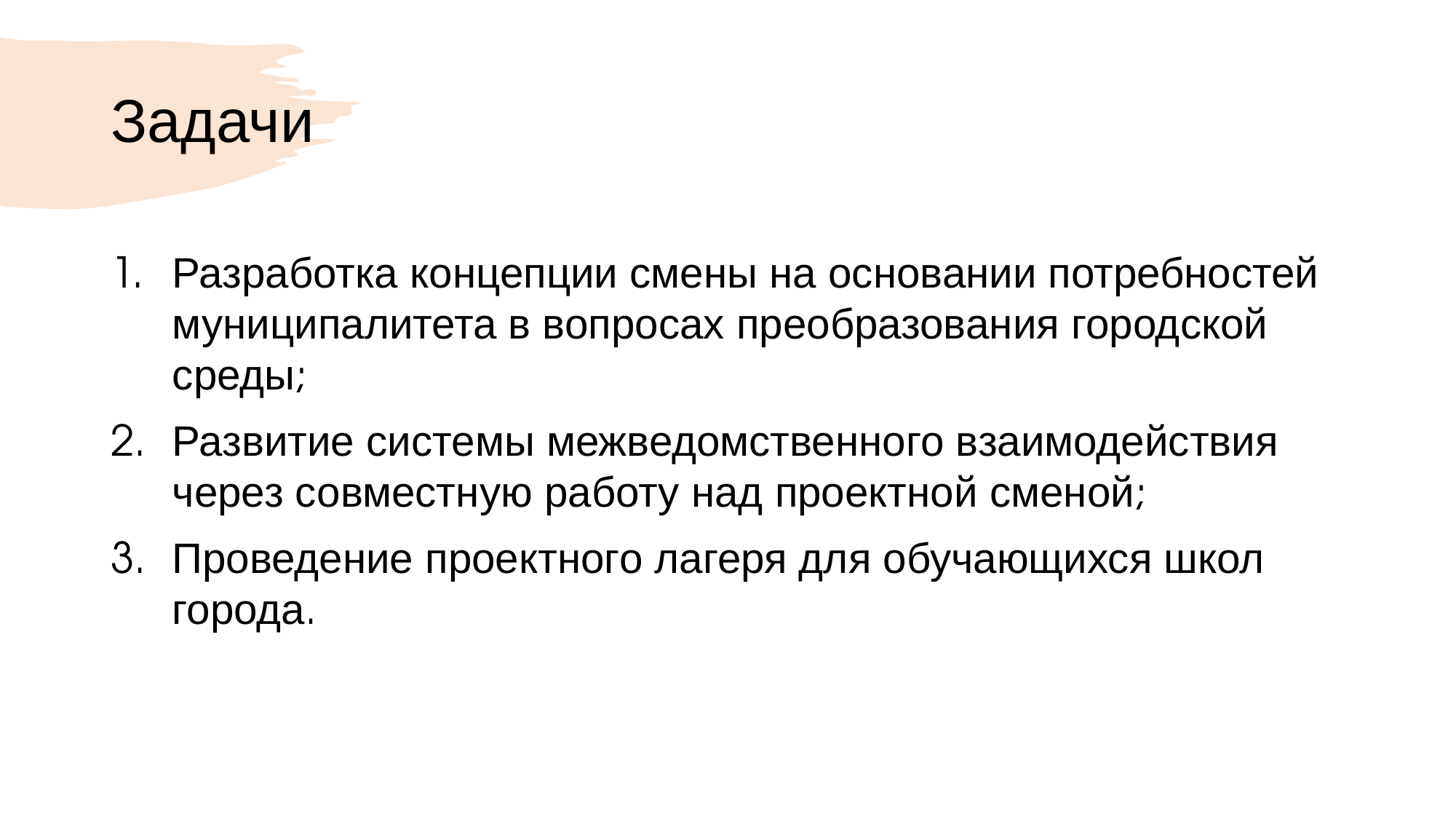

# Задачи
Разработка концепции смены на основании потребностей муниципалитета в вопросах преобразования городской среды;
Развитие системы межведомственного взаимодействия через совместную работу над проектной сменой;
Проведение проектного лагеря для обучающихся школ города.